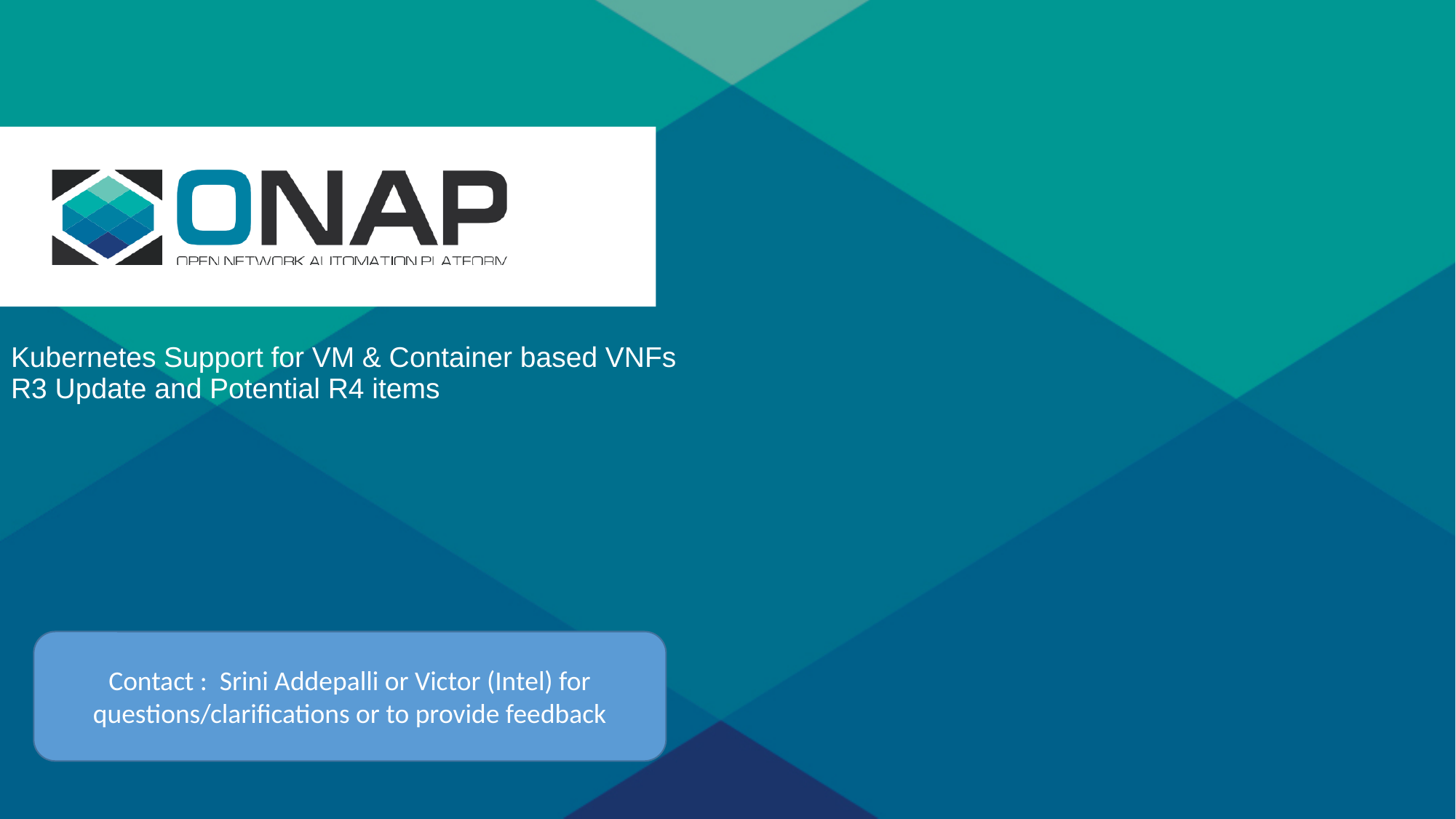

Kubernetes Support for VM & Container based VNFs
R3 Update and Potential R4 items
Contact :  Srini Addepalli or Victor (Intel) for questions/clarifications or to provide feedback